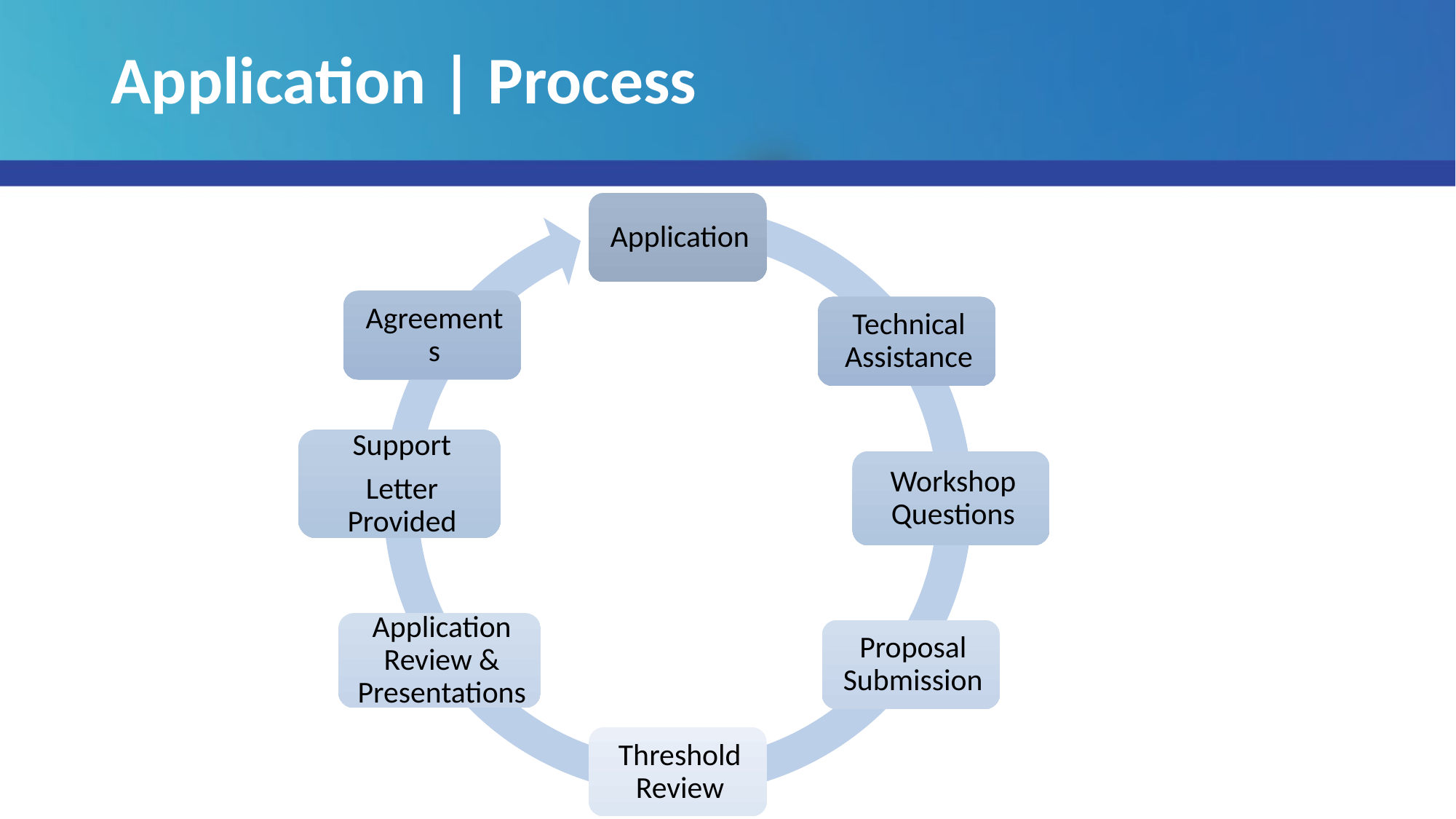

# Application | Process
Application
Technical Assistance
Workshop Questions
Proposal Submission
Threshold Review
Application Review & Presentations
Support
Letter Provided
Agreements